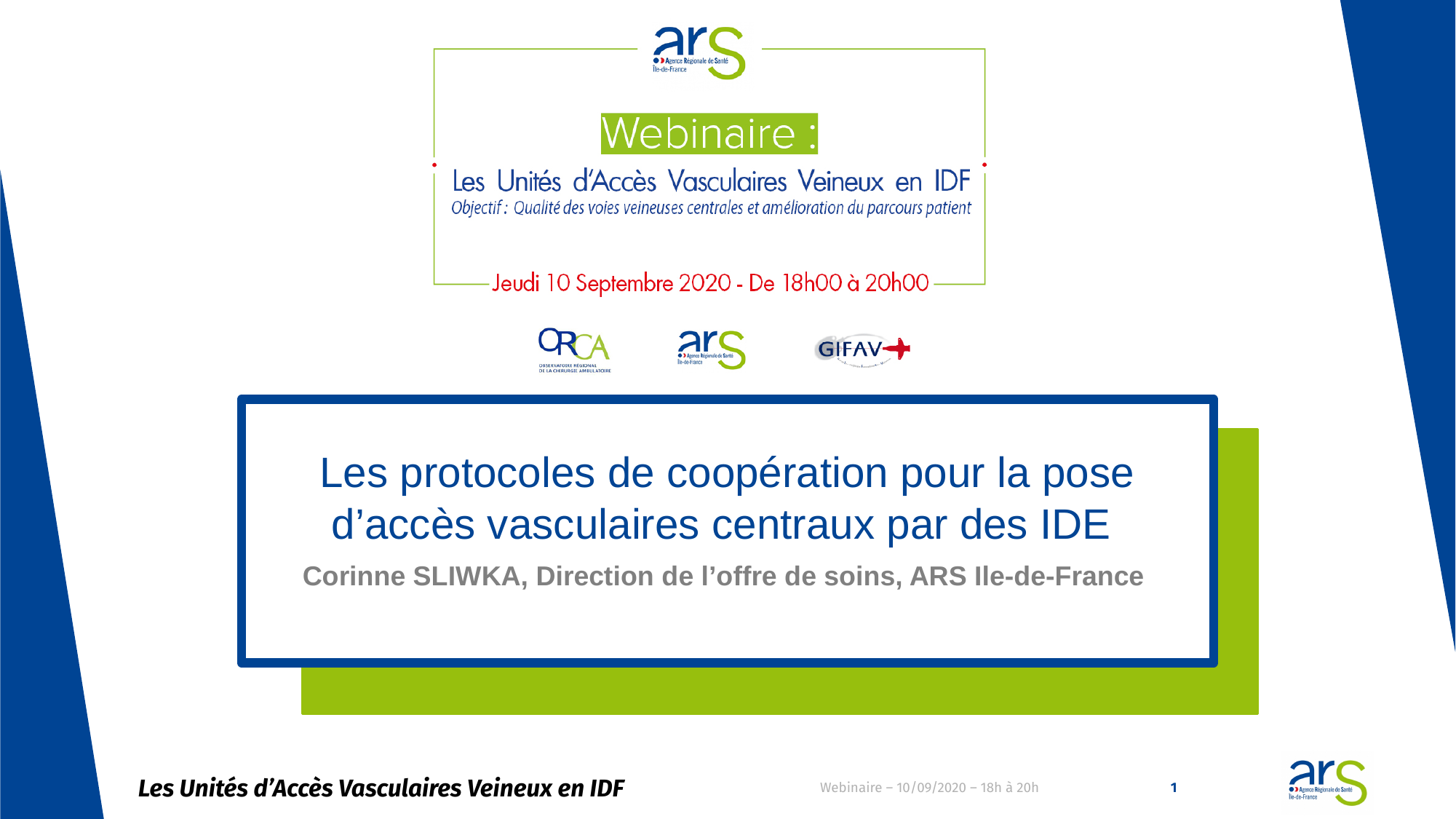

# Les protocoles de coopération pour la pose d’accès vasculaires centraux par des IDE
Corinne SLIWKA, Direction de l’offre de soins, ARS Ile-de-France
Les Unités d’Accès Vasculaires Veineux en IDF
Webinaire – 10/09/2020 – 18h à 20h
1